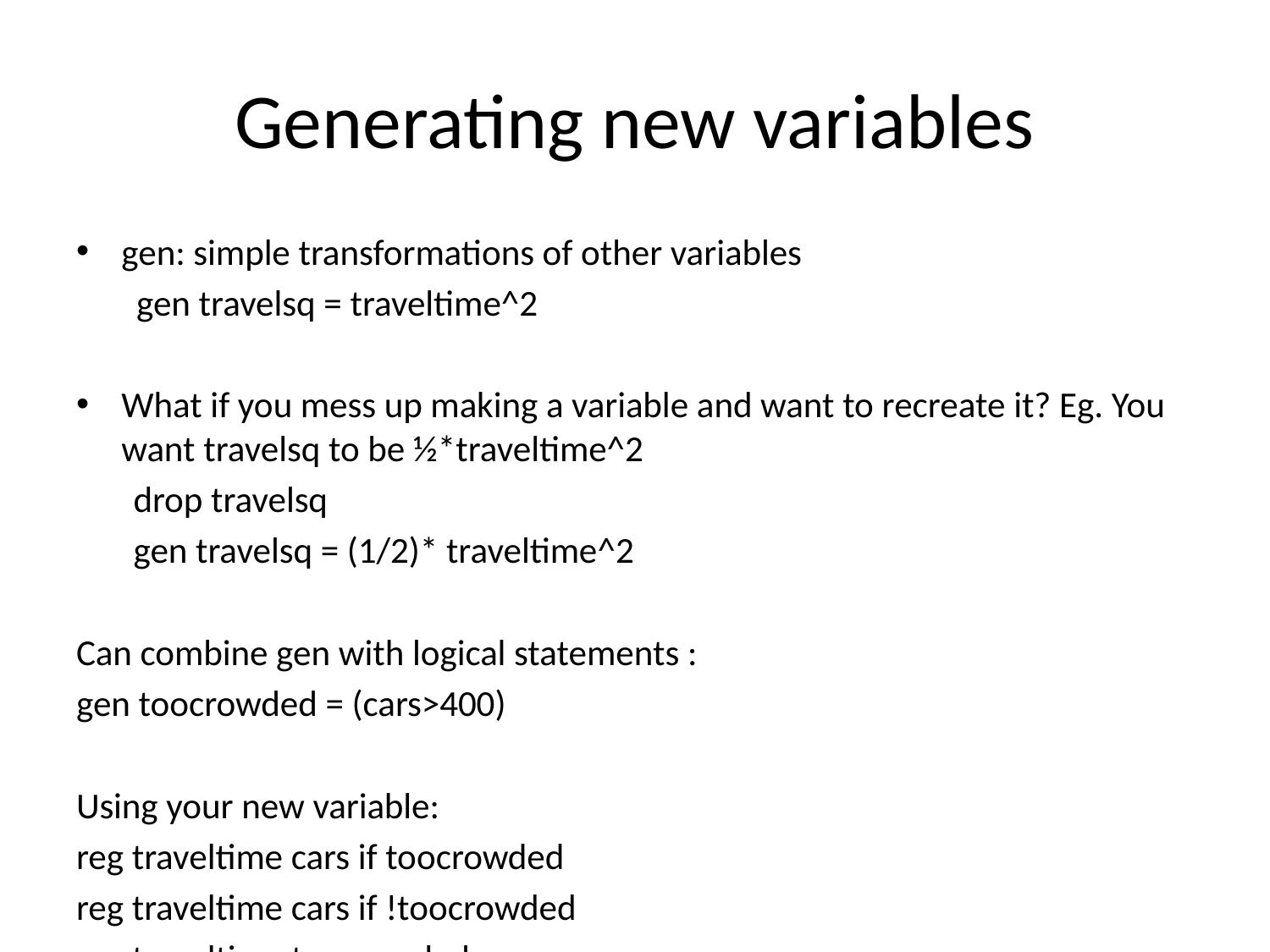

# Generating new variables
gen: simple transformations of other variables
	gen travelsq = traveltime^2

What if you mess up making a variable and want to recreate it? Eg. You want travelsq to be ½*traveltime^2
	drop travelsq
	gen travelsq = (1/2)* traveltime^2

Can combine gen with logical statements :
gen toocrowded = (cars>400)

Using your new variable:
reg traveltime cars if toocrowded
reg traveltime cars if !toocrowded
reg traveltime toocrowded